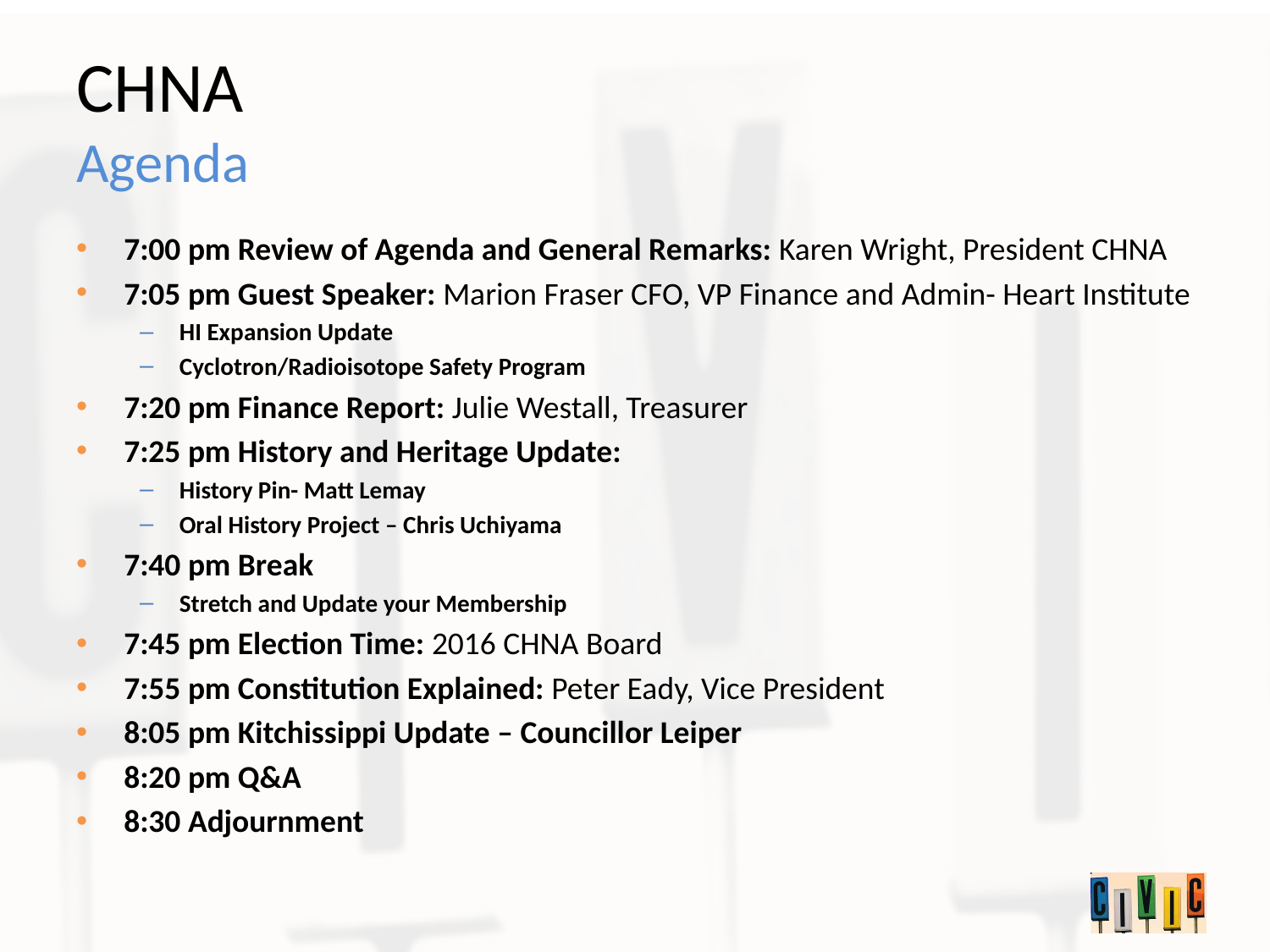

# CHNA Agenda
7:00 pm Review of Agenda and General Remarks: Karen Wright, President CHNA
7:05 pm Guest Speaker: Marion Fraser CFO, VP Finance and Admin- Heart Institute
HI Expansion Update
Cyclotron/Radioisotope Safety Program
7:20 pm Finance Report: Julie Westall, Treasurer
7:25 pm History and Heritage Update:
History Pin- Matt Lemay
Oral History Project – Chris Uchiyama
7:40 pm Break
Stretch and Update your Membership
7:45 pm Election Time: 2016 CHNA Board
7:55 pm Constitution Explained: Peter Eady, Vice President
8:05 pm Kitchissippi Update – Councillor Leiper
8:20 pm Q&A
8:30 Adjournment